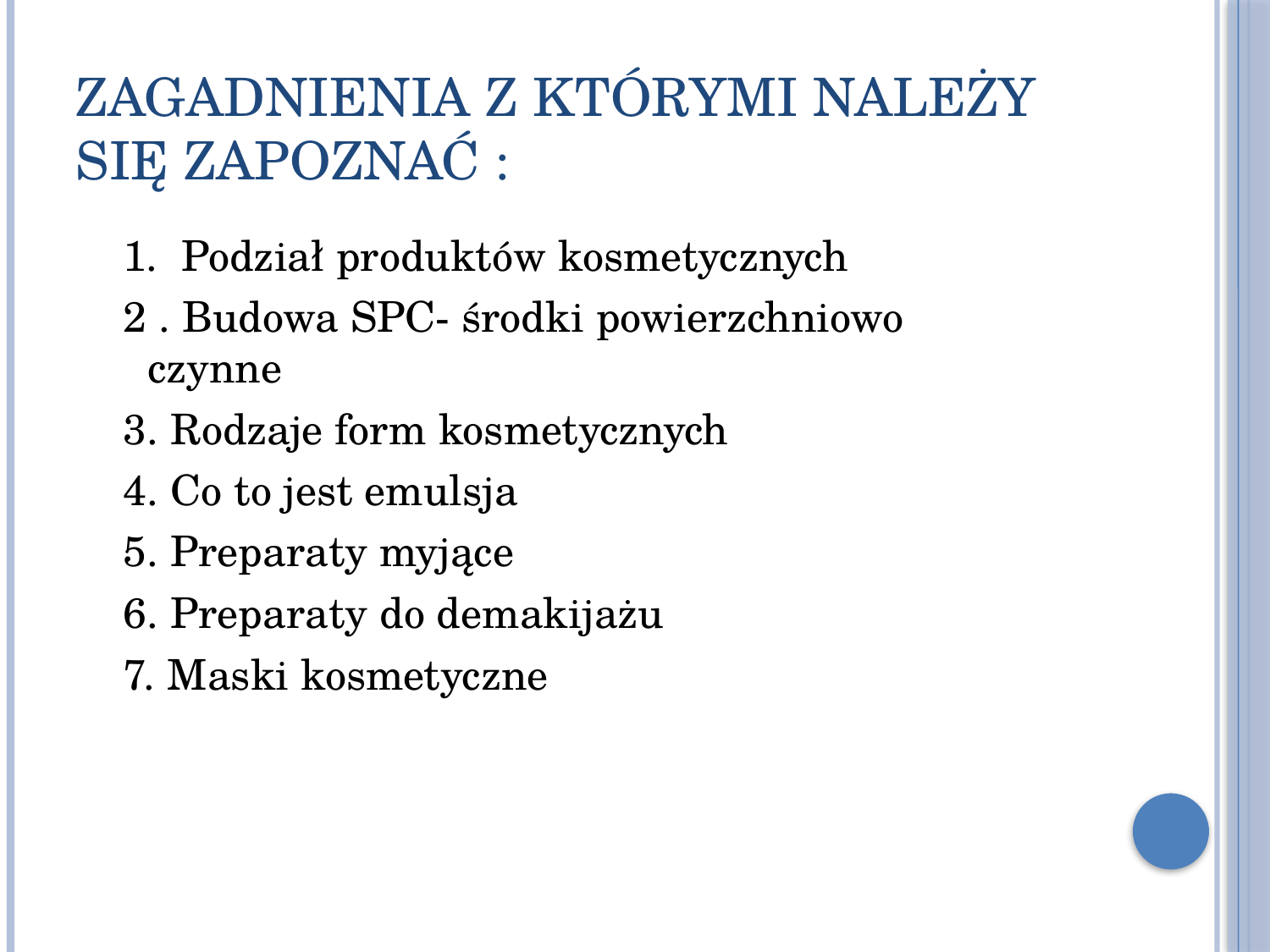

# Zagadnienia z którymi należy się zapoznać :
    1.  Podział produktów kosmetycznych
    2 . Budowa SPC- środki powierzchniowo          czynne
    3. Rodzaje form kosmetycznych
    4. Co to jest emulsja
    5. Preparaty myjące
    6. Preparaty do demakijażu
    7. Maski kosmetyczne